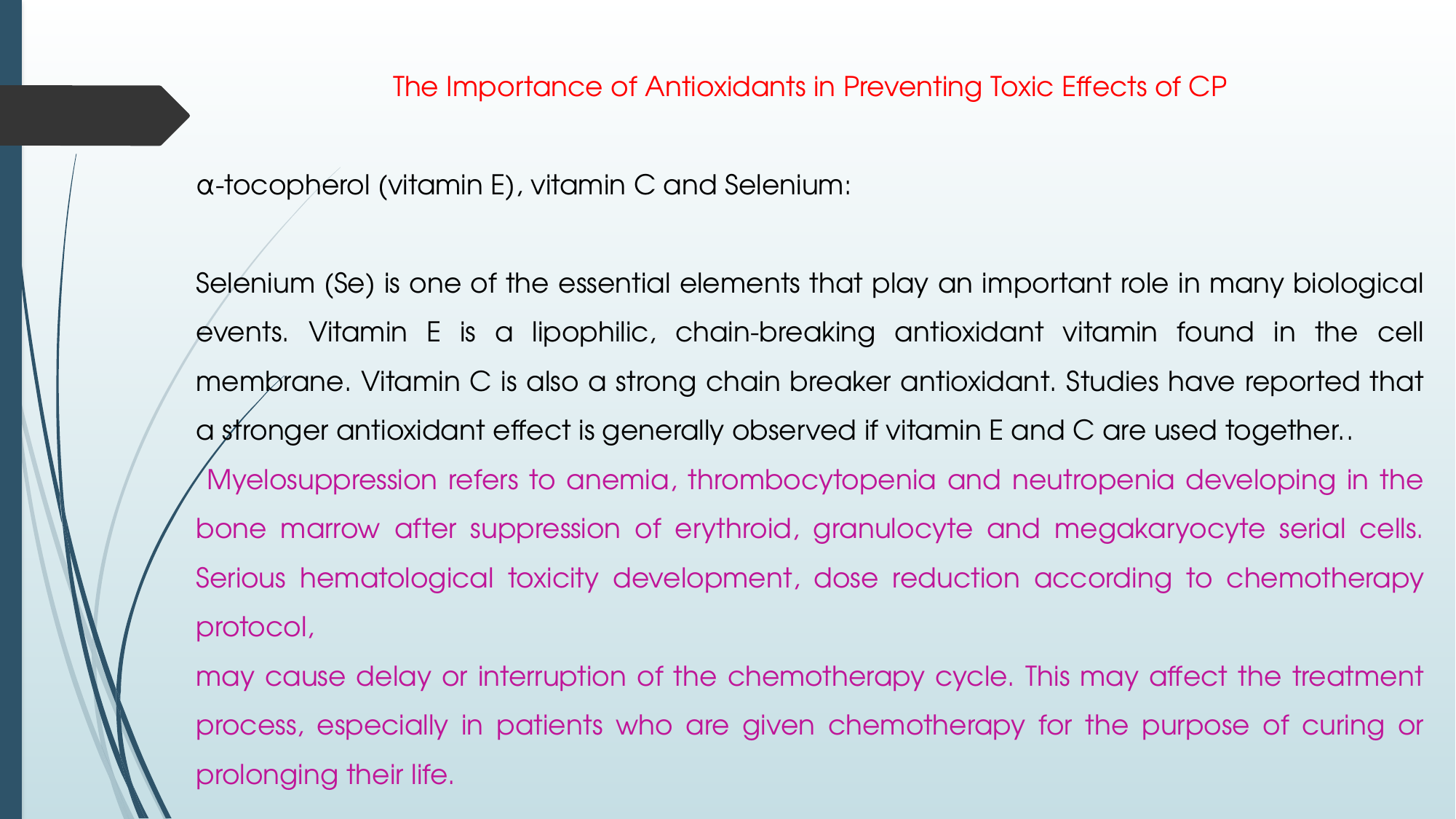

The Importance of Antioxidants in Preventing Toxic Effects of CP

α-tocopherol (vitamin E), vitamin C and Selenium:

Selenium (Se) is one of the essential elements that play an important role in many biological events. Vitamin E is a lipophilic, chain-breaking antioxidant vitamin found in the cell membrane. Vitamin C is also a strong chain breaker antioxidant. Studies have reported that a stronger antioxidant effect is generally observed if vitamin E and C are used together..
 Myelosuppression refers to anemia, thrombocytopenia and neutropenia developing in the bone marrow after suppression of erythroid, granulocyte and megakaryocyte serial cells. Serious hematological toxicity development, dose reduction according to chemotherapy protocol,
may cause delay or interruption of the chemotherapy cycle. This may affect the treatment process, especially in patients who are given chemotherapy for the purpose of curing or prolonging their life.